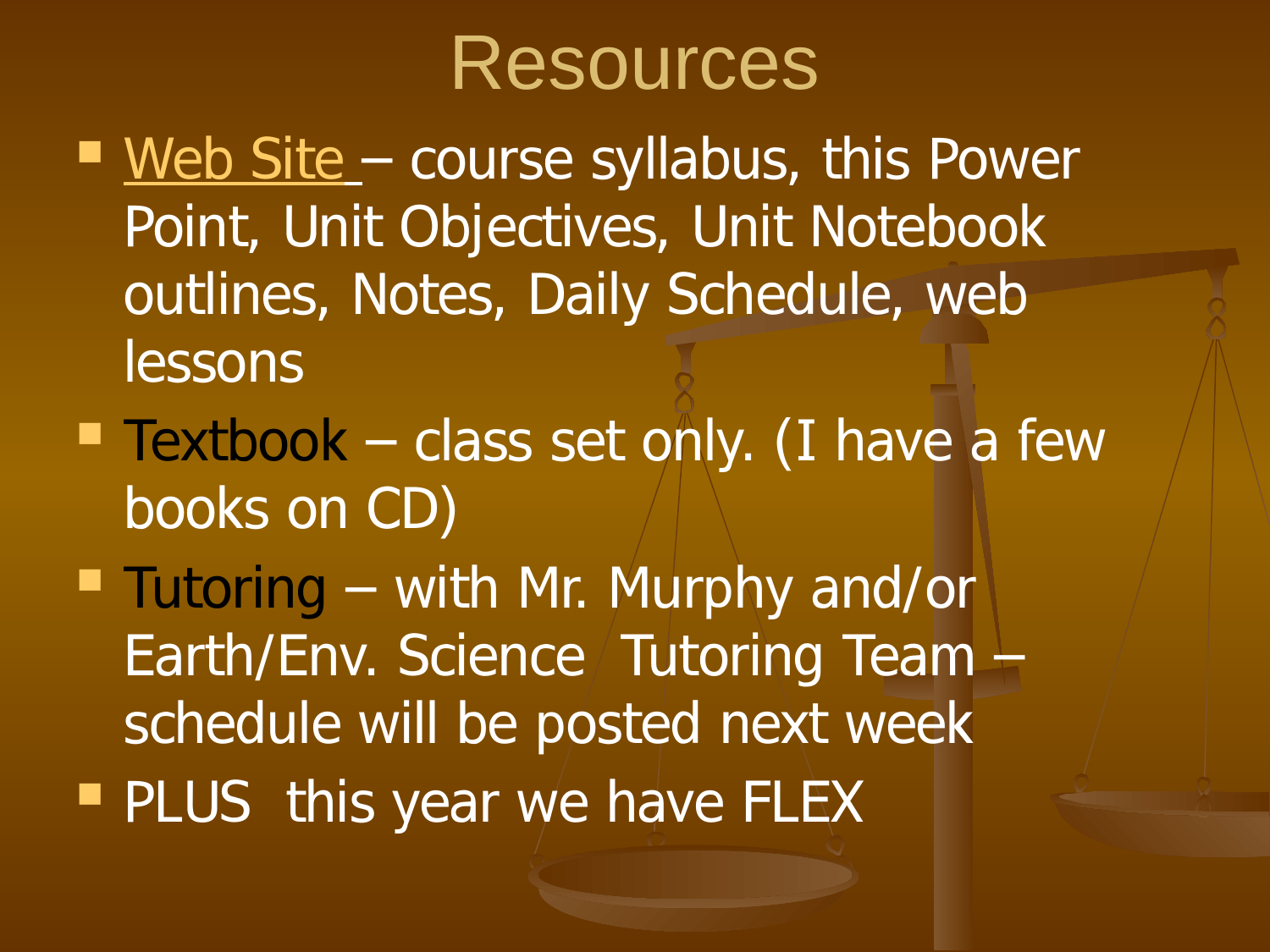

Resources
Web Site – course syllabus, this Power Point, Unit Objectives, Unit Notebook outlines, Notes, Daily Schedule, web lessons
Textbook – class set only. (I have a few books on CD)
Tutoring – with Mr. Murphy and/or Earth/Env. Science  Tutoring Team – schedule will be posted next week
PLUS  this year we have FLEX